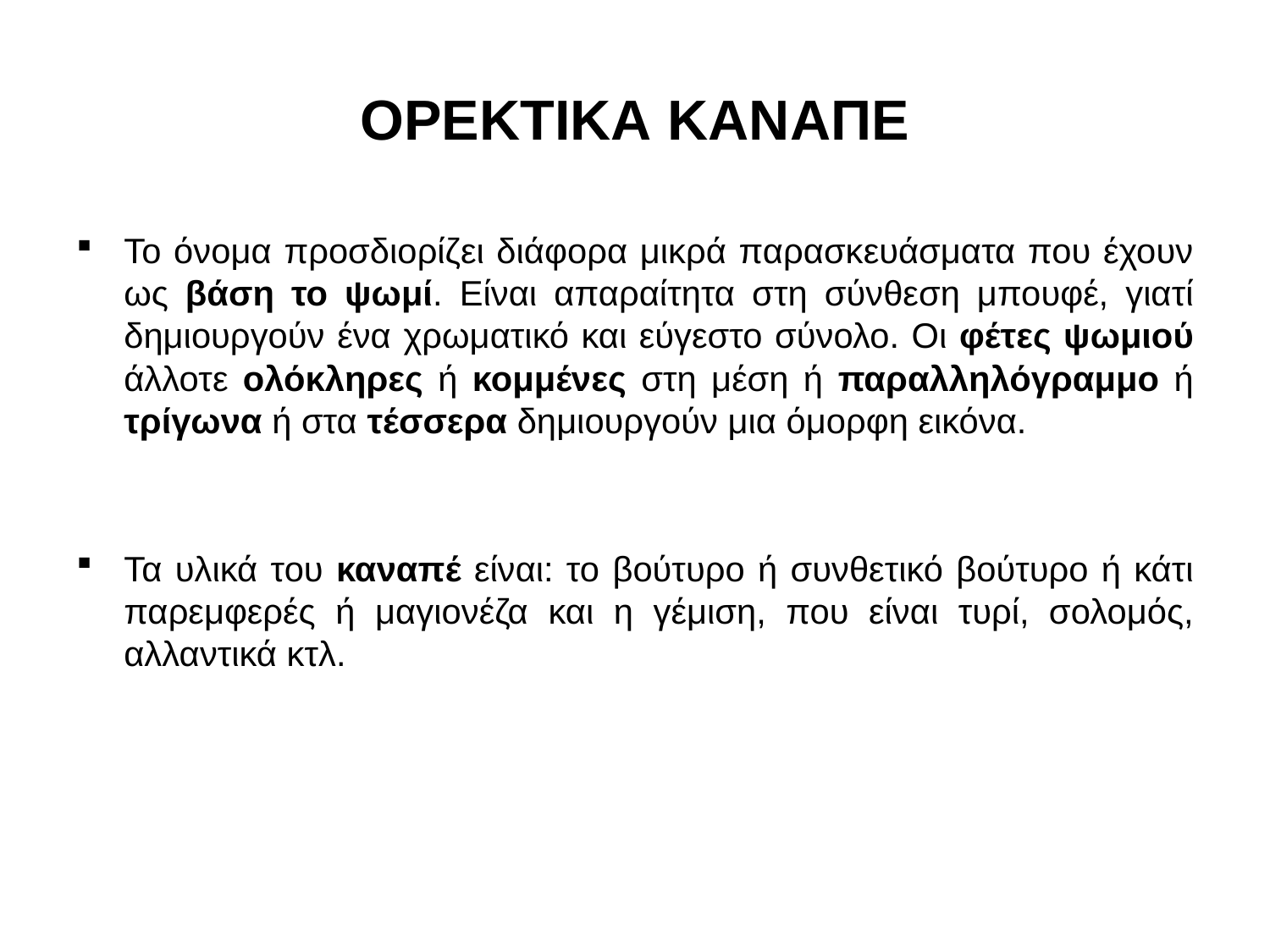

# ΟΡΕΚΤΙΚΑ ΚΑΝΑΠΕ
Το όνομα προσδιορίζει διάφορα μικρά παρασκευάσματα που έχουν ως βάση το ψωμί. Είναι απαραίτητα στη σύνθεση μπουφέ, γιατί δημιουργούν ένα χρωματικό και εύγεστο σύνολο. Οι φέτες ψωμιού άλλοτε ολόκληρες ή κομμένες στη μέση ή παραλληλόγραμμο ή τρίγωνα ή στα τέσσερα δημιουργούν μια όμορφη εικόνα.

Τα υλικά του καναπέ είναι: το βούτυρο ή συνθετικό βούτυρο ή κάτι παρεμφερές ή μαγιονέζα και η γέμιση, που είναι τυρί, σολομός, αλλαντικά κτλ.